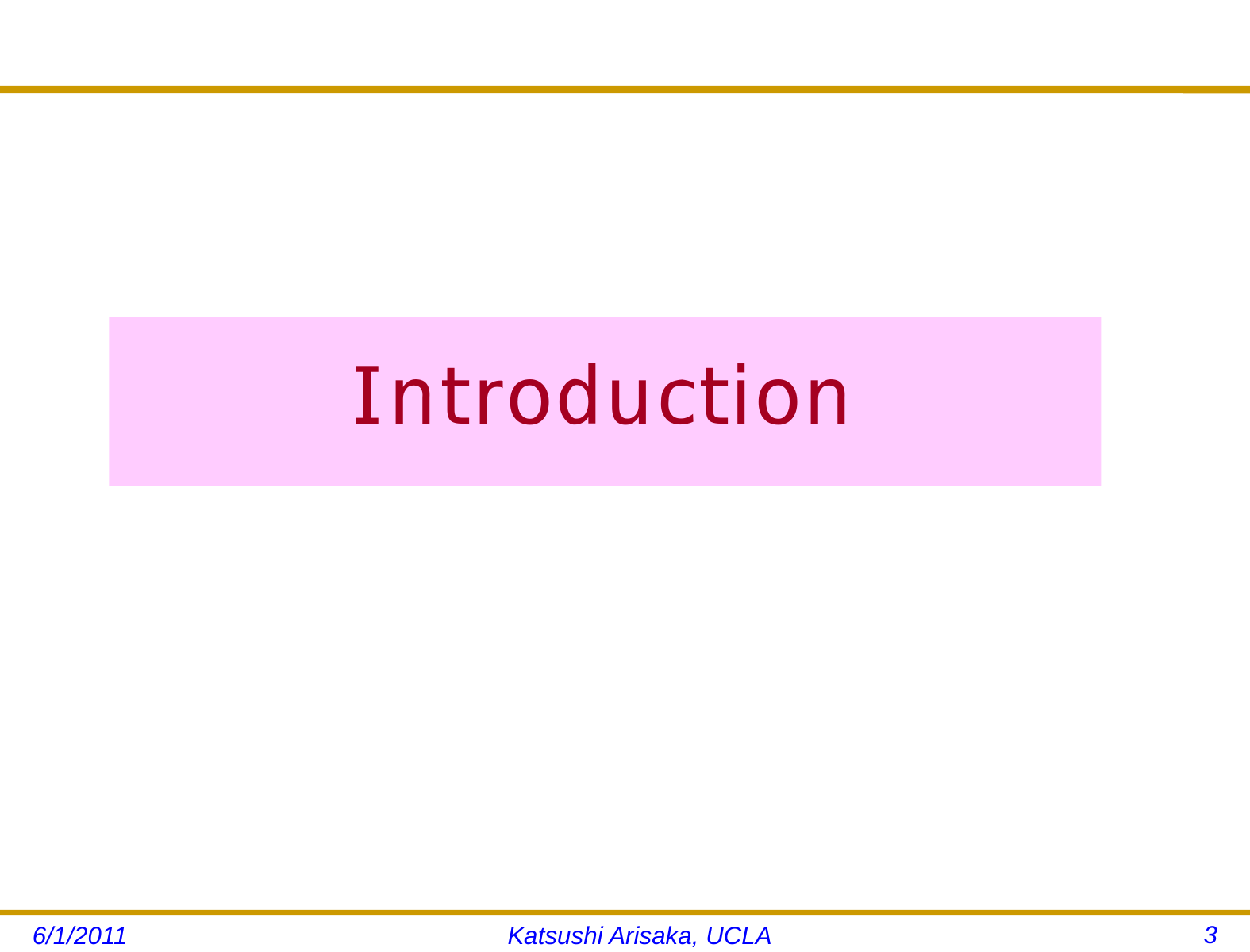

# Introduction
3
6/1/2011
Katsushi Arisaka, UCLA